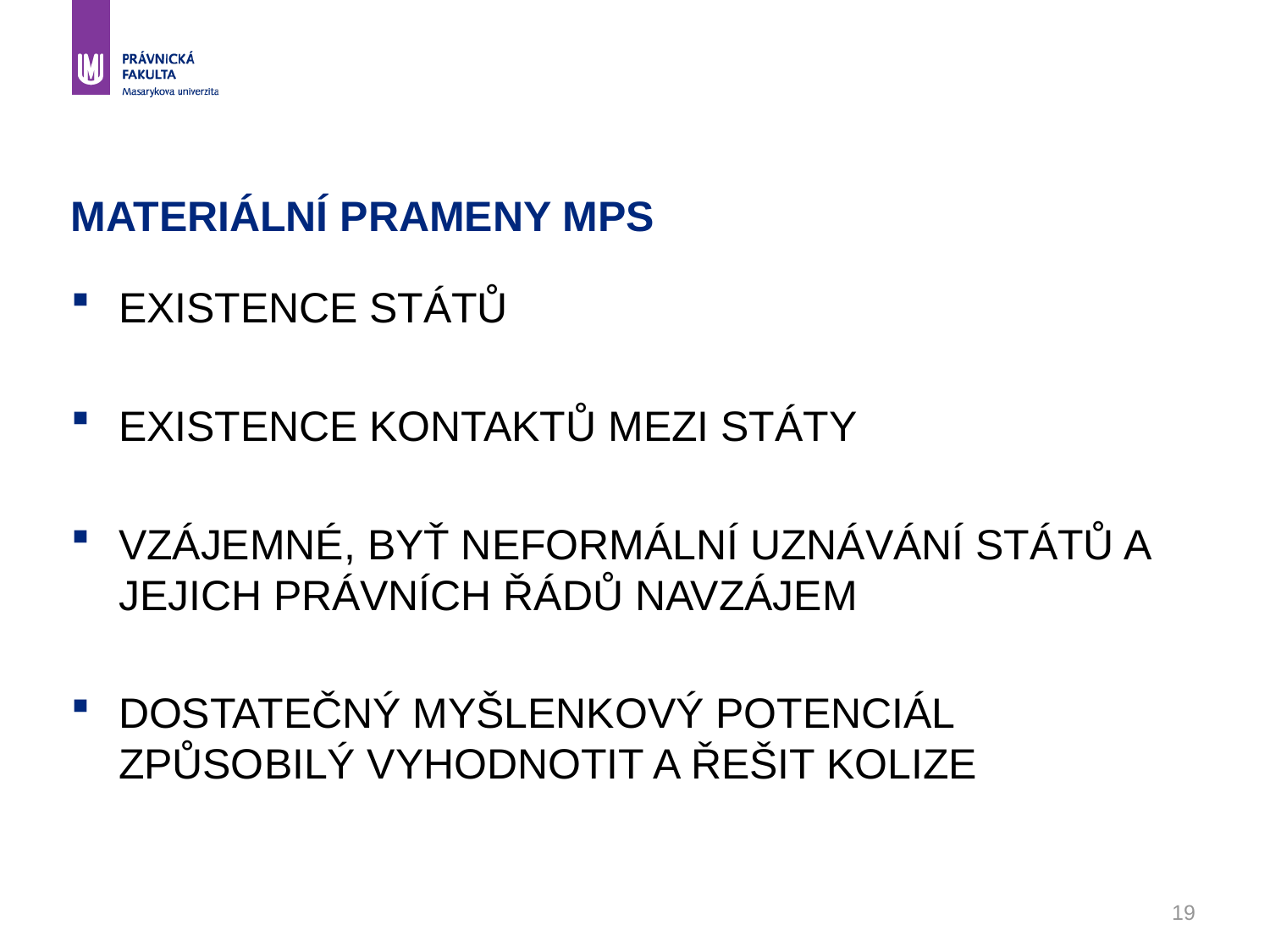

# MATERIÁLNÍ PRAMENY MPS
EXISTENCE STÁTŮ

EXISTENCE KONTAKTŮ MEZI STÁTY

VZÁJEMNÉ, BYŤ NEFORMÁLNÍ UZNÁVÁNÍ STÁTŮ A JEJICH PRÁVNÍCH ŘÁDŮ NAVZÁJEM

DOSTATEČNÝ MYŠLENKOVÝ POTENCIÁL ZPŮSOBILÝ VYHODNOTIT A ŘEŠIT KOLIZE

19